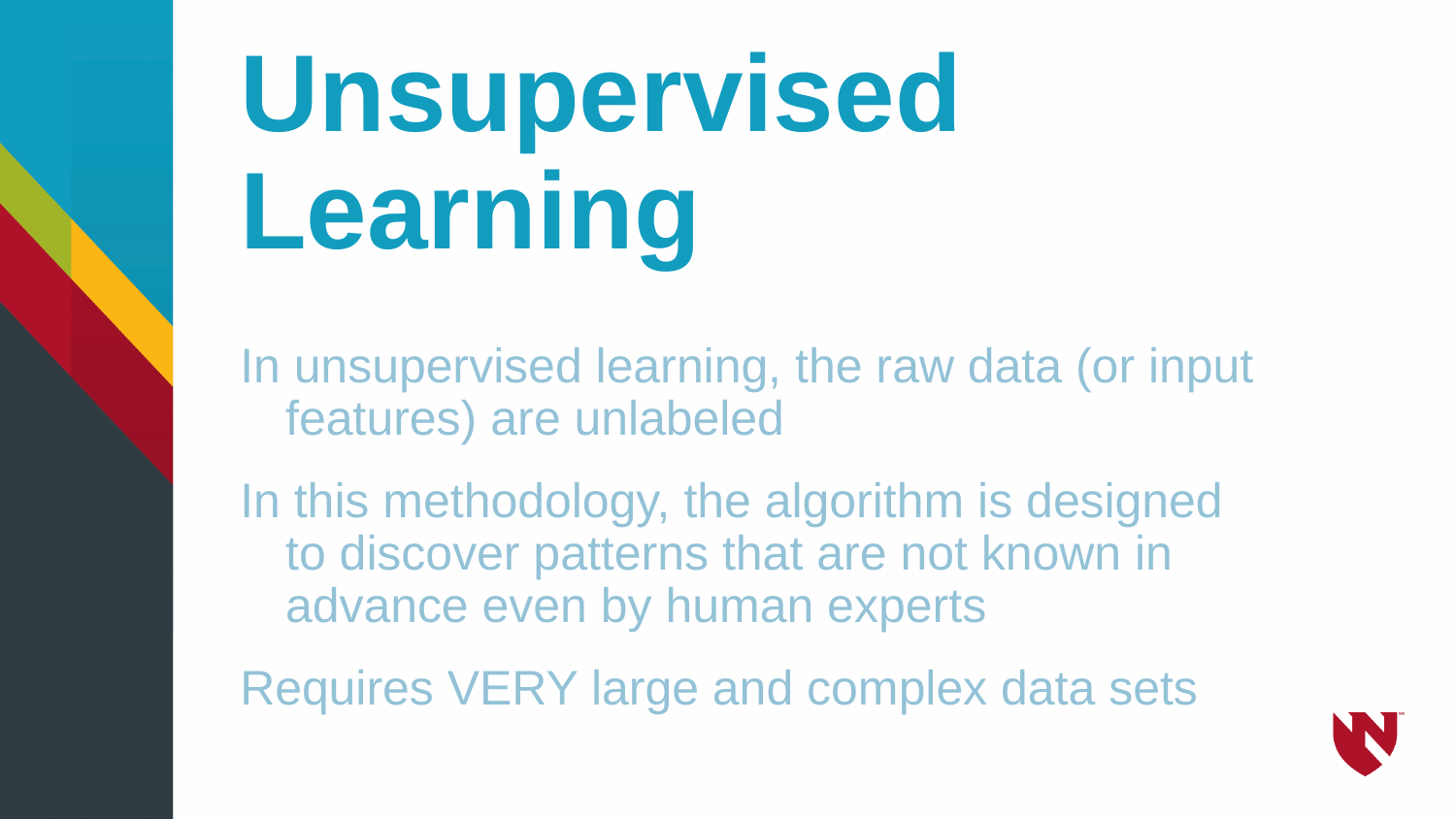

# Unsupervised Learning
In unsupervised learning, the raw data (or input features) are unlabeled

In this methodology, the algorithm is designed to discover patterns that are not known in advance even by human experts

Requires VERY large and complex data sets